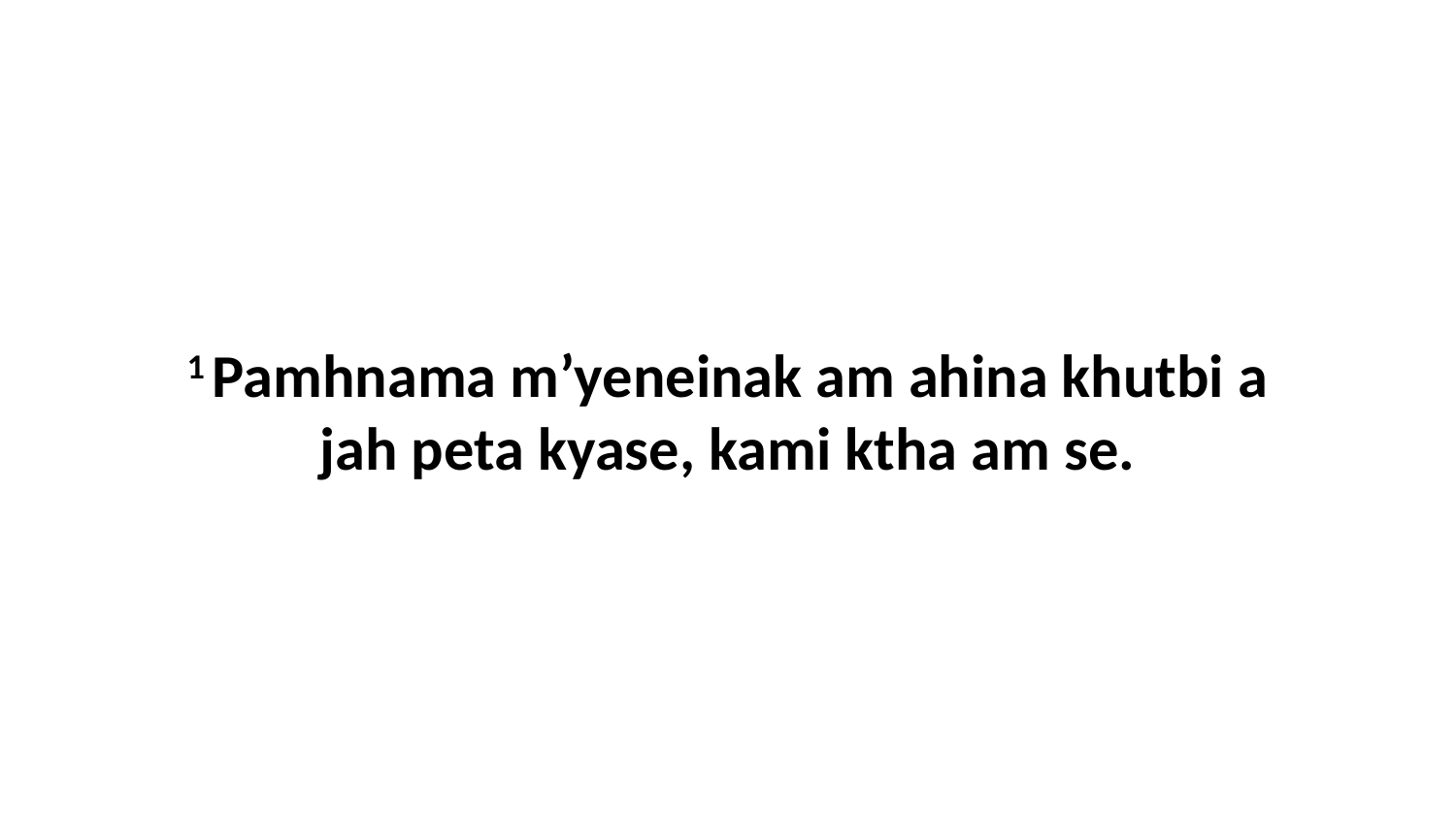

1 Pamhnama m’yeneinak am ahina khutbi a jah peta kyase, kami ktha am se.